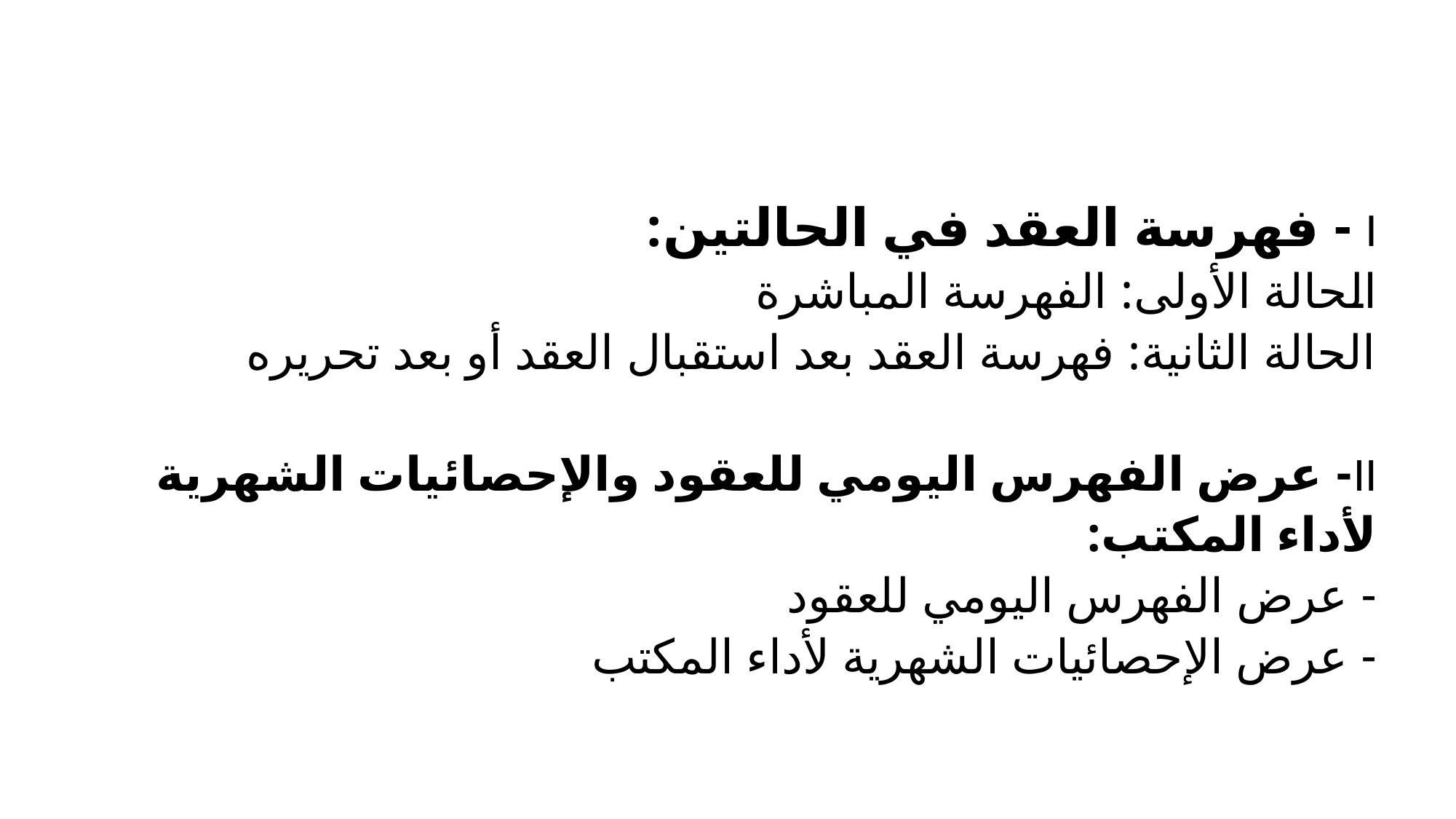

# I - فهرسة العقد في الحالتين: الحالة الأولى: الفهرسة المباشرة الحالة الثانية: فهرسة العقد بعد استقبال العقد أو بعد تحريره II- عرض الفهرس اليومي للعقود والإحصائيات الشهرية لأداء المكتب: - عرض الفهرس اليومي للعقود - عرض الإحصائيات الشهرية لأداء المكتب